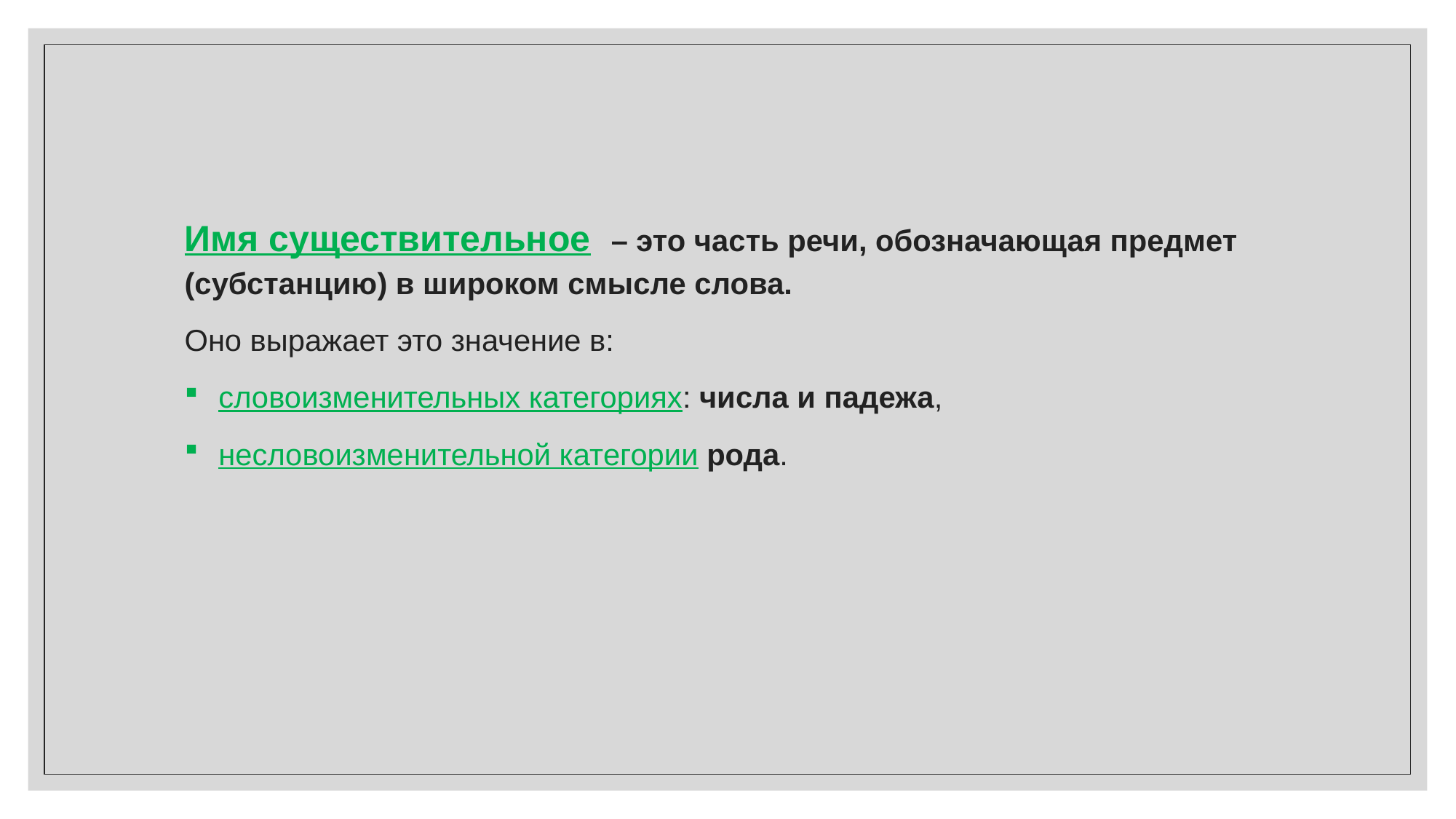

Имя существительное  – это часть речи, обозначающая предмет (субстанцию) в широком смысле слова.
Оно выражает это значение в:
словоизменительных категориях: числа и падежа,
несловоизменительной категории рода.